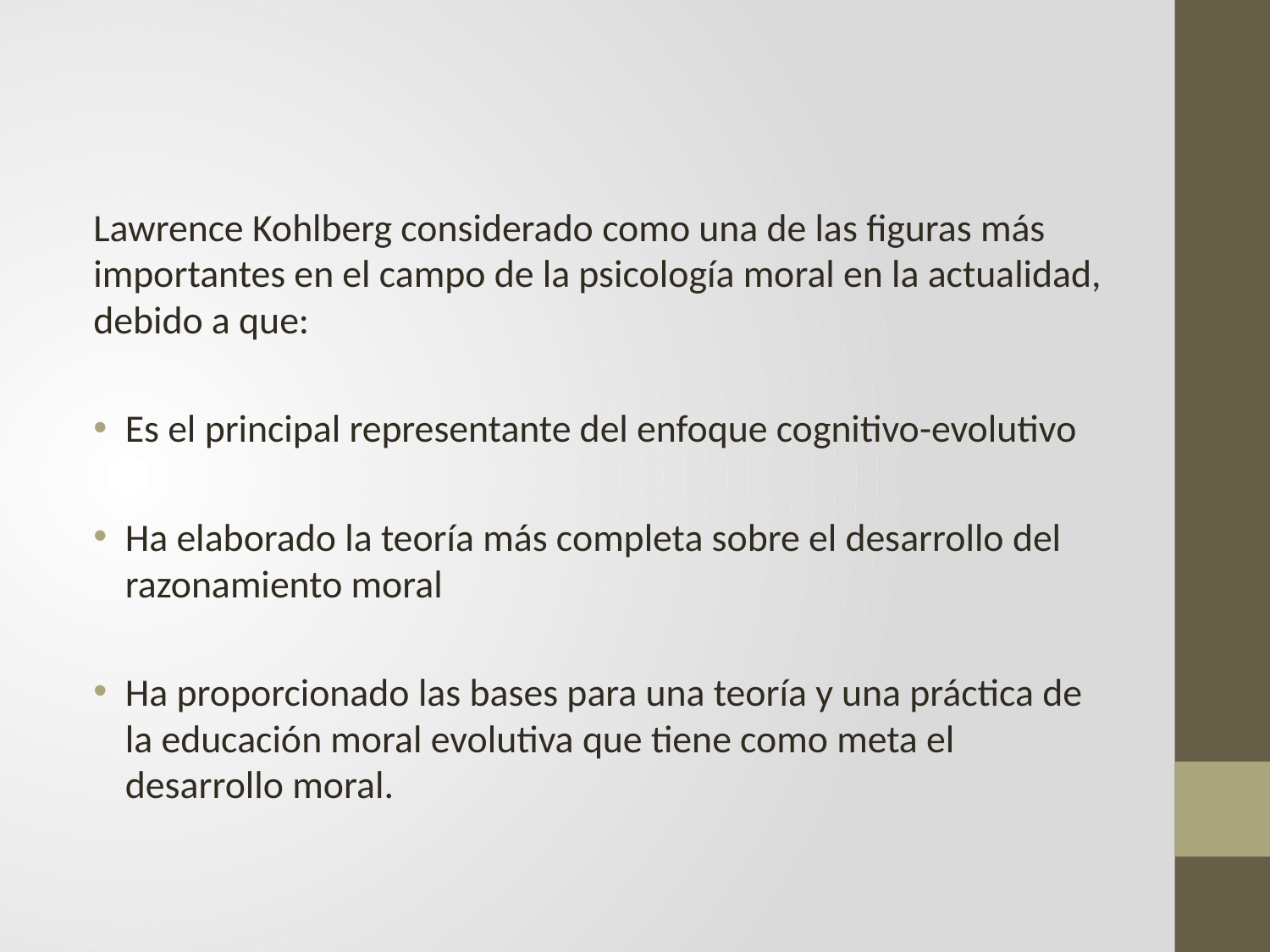

Lawrence Kohlberg considerado como una de las figuras más importantes en el campo de la psicología moral en la actualidad, debido a que:

Es el principal representante del enfoque cognitivo-evolutivo

Ha elaborado la teoría más completa sobre el desarrollo del razonamiento moral

Ha proporcionado las bases para una teoría y una práctica de la educación moral evolutiva que tiene como meta el  desarrollo moral.